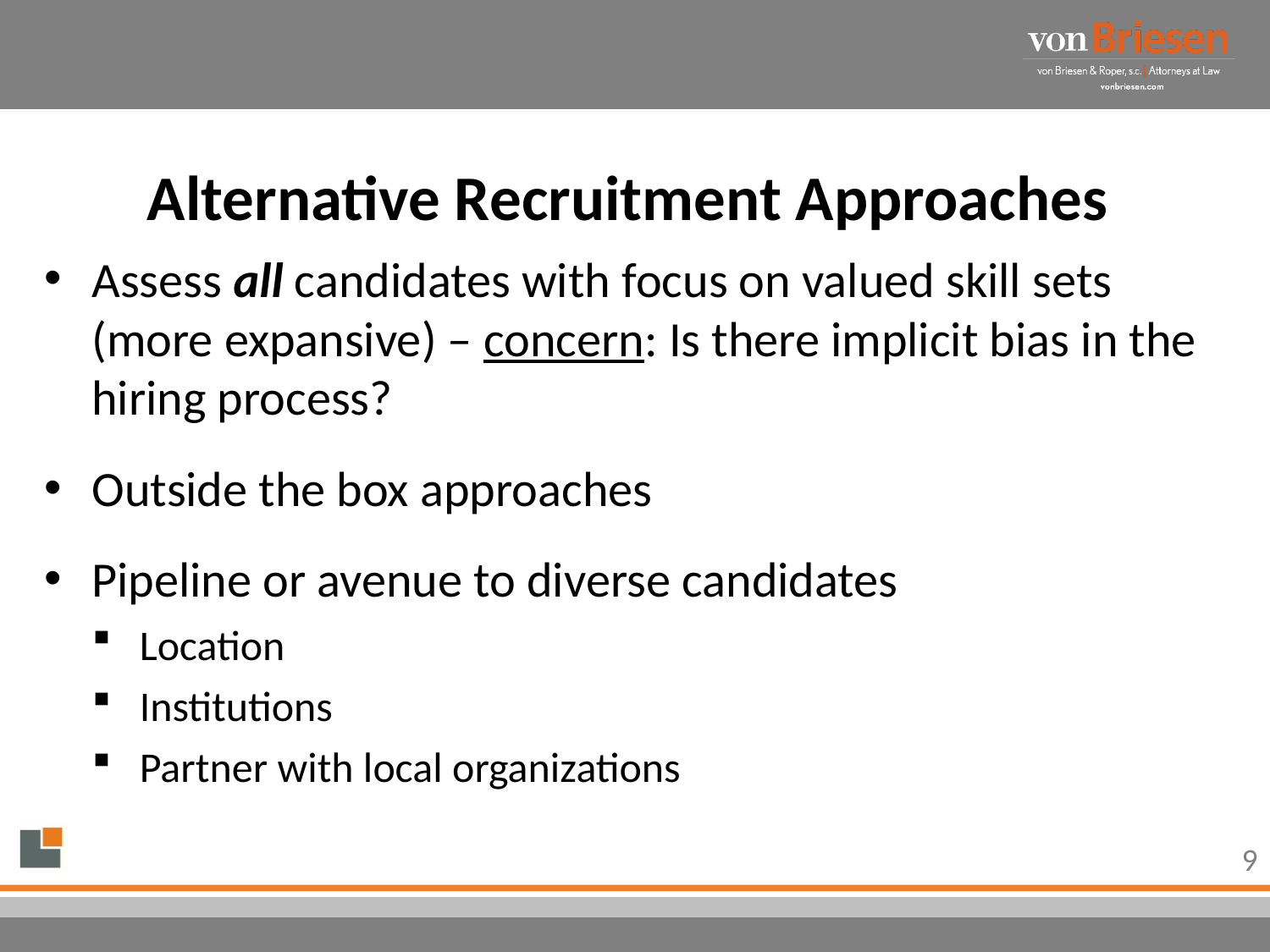

# Alternative Recruitment Approaches
Assess all candidates with focus on valued skill sets (more expansive) – concern: Is there implicit bias in the hiring process?
Outside the box approaches
Pipeline or avenue to diverse candidates
Location
Institutions
Partner with local organizations

9